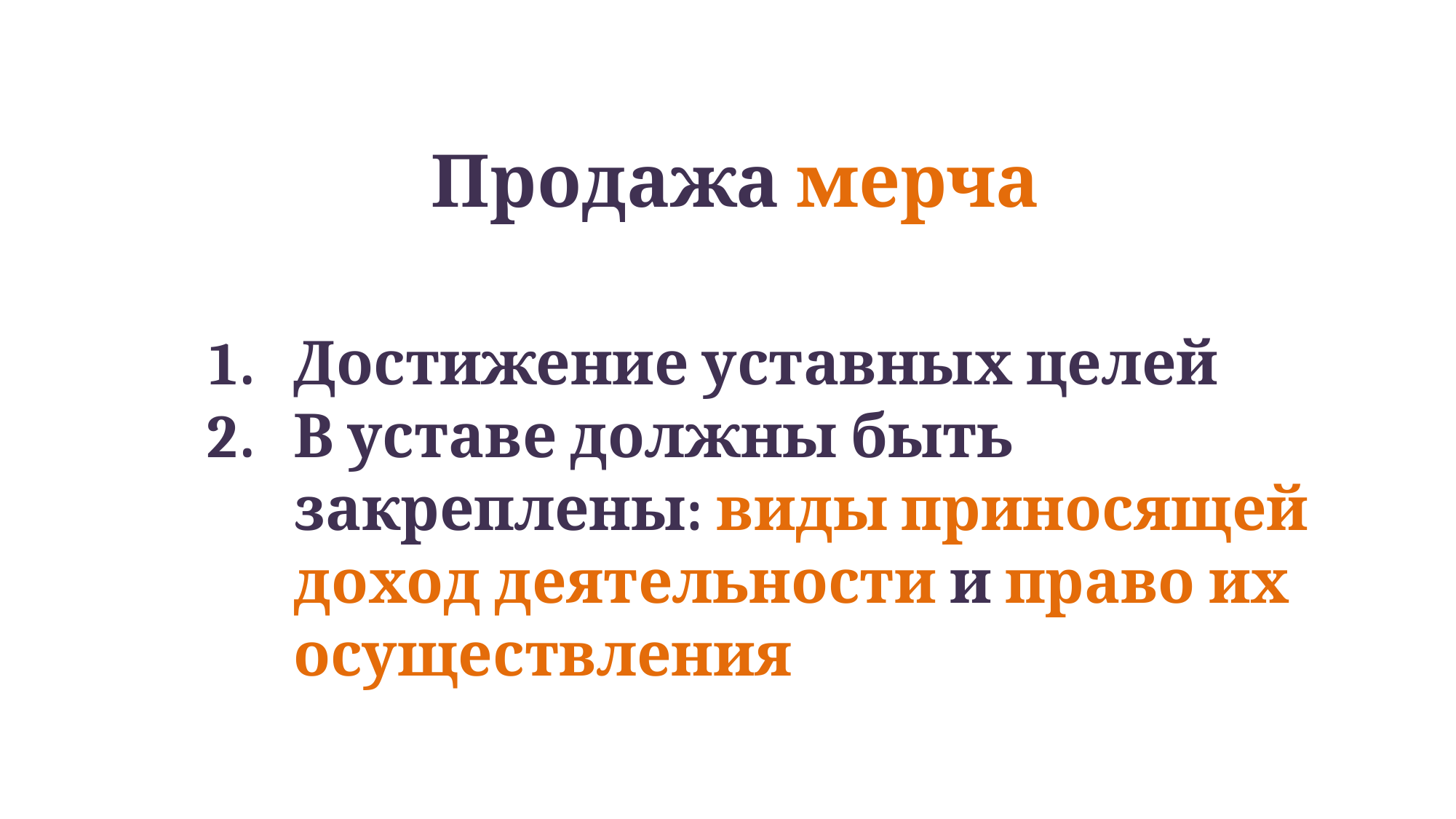

# Продажа мерча
Достижение уставных целей
В уставе должны быть закреплены: виды приносящей доход деятельности и право их осуществления